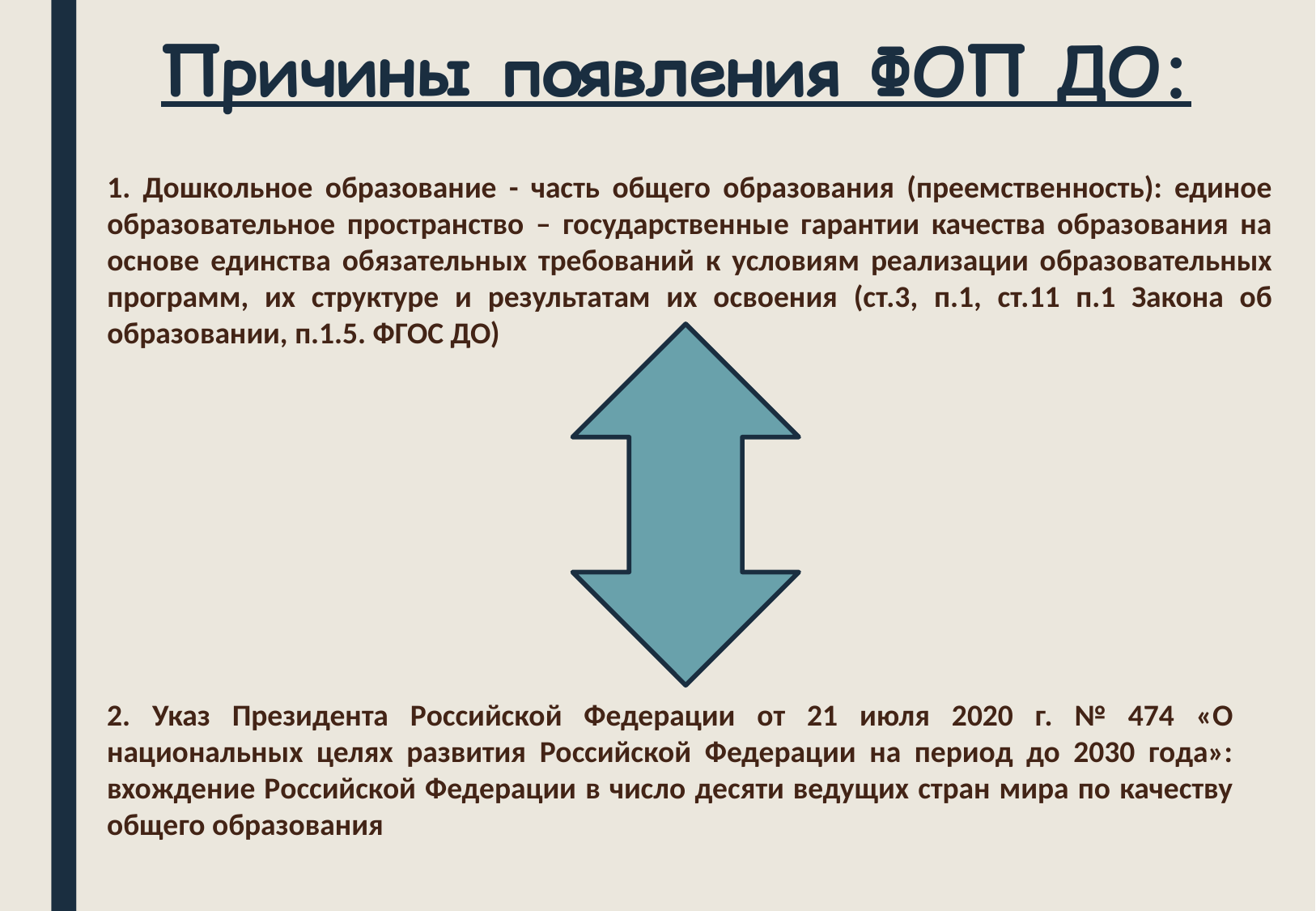

Причины появления ФОП ДО:
1. Дошкольное образование - часть общего образования (преемственность): единое образовательное пространство – государственные гарантии качества образования на основе единства обязательных требований к условиям реализации образовательных программ, их структуре и результатам их освоения (ст.3, п.1, ст.11 п.1 Закона об образовании, п.1.5. ФГОС ДО)

2. Указ Президента Российской Федерации от 21 июля 2020 г. № 474 «О национальных целях развития Российской Федерации на период до 2030 года»: вхождение Российской Федерации в число десяти ведущих стран мира по качеству общего образования